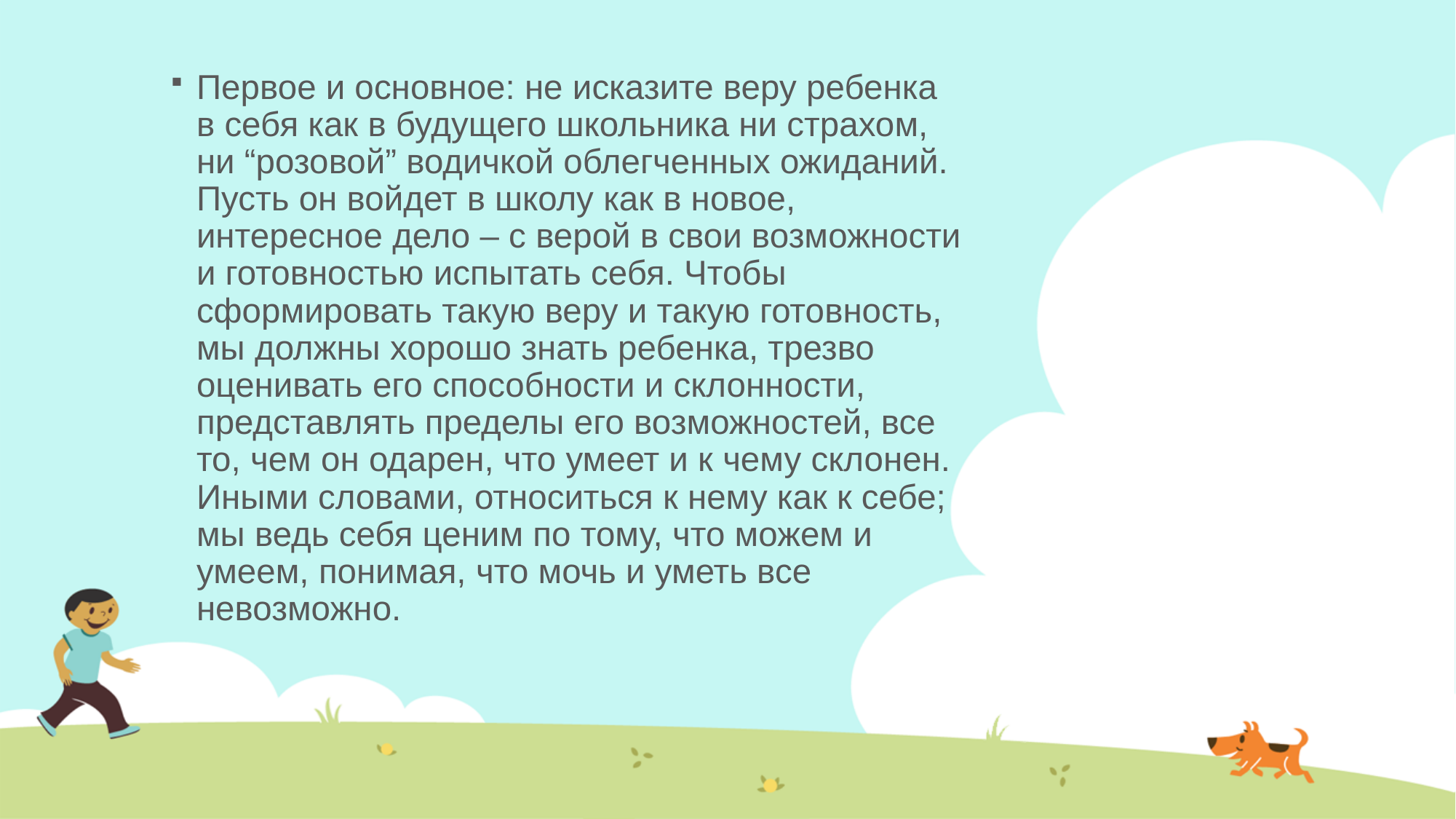

Первое и основное: не исказите веру ребенка в себя как в будущего школьника ни страхом, ни “розовой” водичкой облегченных ожиданий. Пусть он войдет в школу как в новое, интересное дело – с верой в свои возможности и готовностью испытать себя. Чтобы сформировать такую веру и такую готовность, мы должны хорошо знать ребенка, трезво оценивать его способности и склонности, представлять пределы его возможностей, все то, чем он одарен, что умеет и к чему склонен. Иными словами, относиться к нему как к себе; мы ведь себя ценим по тому, что можем и умеем, понимая, что мочь и уметь все невозможно.